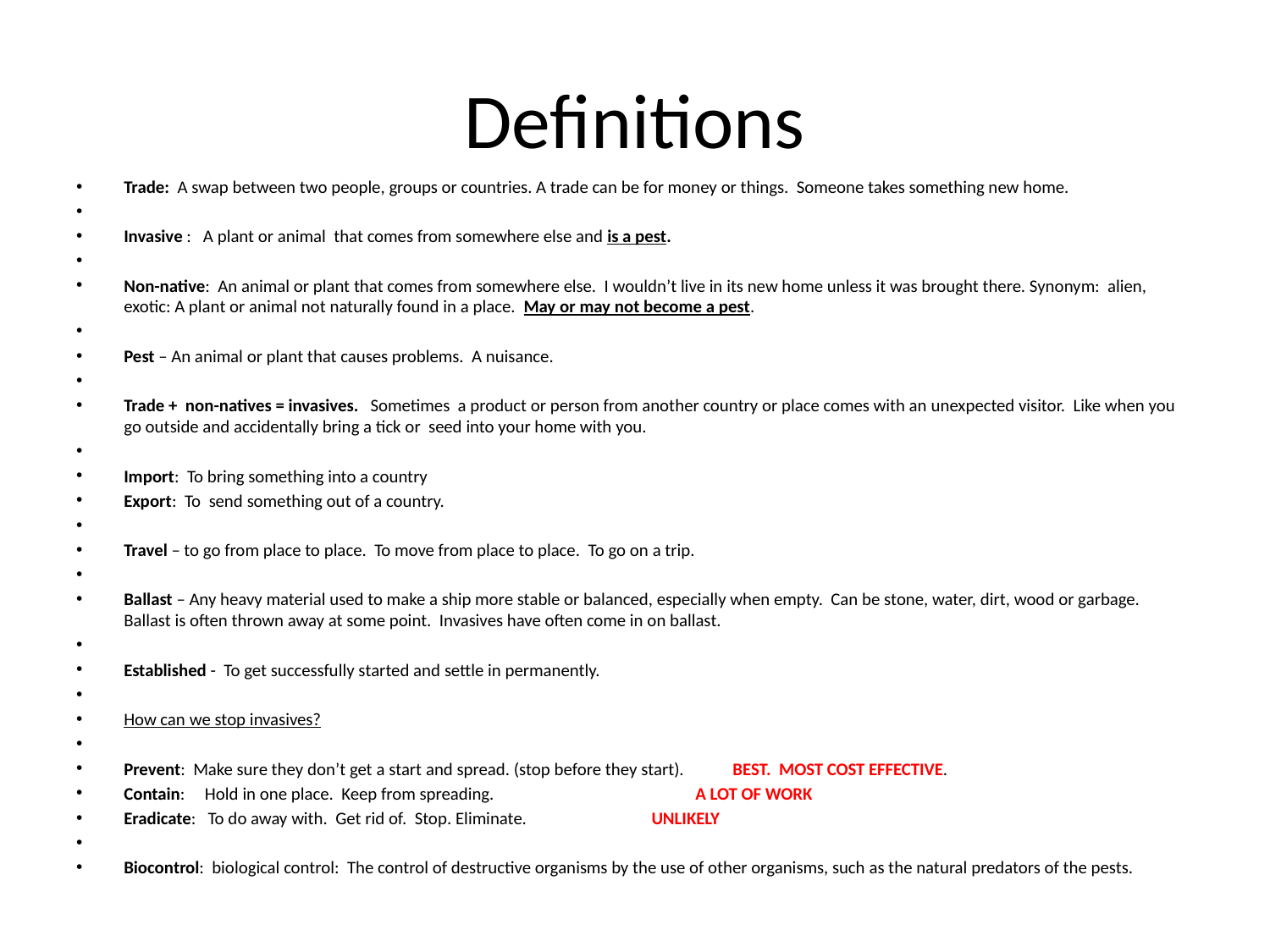

# Definitions
Trade:  A swap between two people, groups or countries. A trade can be for money or things.  Someone takes something new home.

Invasive :   A plant or animal  that comes from somewhere else and is a pest.

Non-native:  An animal or plant that comes from somewhere else.  I wouldn’t live in its new home unless it was brought there. Synonym:  alien, exotic: A plant or animal not naturally found in a place.  May or may not become a pest.

Pest – An animal or plant that causes problems.  A nuisance.

Trade +  non-natives = invasives.   Sometimes  a product or person from another country or place comes with an unexpected visitor.  Like when you go outside and accidentally bring a tick or  seed into your home with you.

Import:  To bring something into a country
Export:  To  send something out of a country.

Travel – to go from place to place.  To move from place to place.  To go on a trip.

Ballast – Any heavy material used to make a ship more stable or balanced, especially when empty.  Can be stone, water, dirt, wood or garbage.  Ballast is often thrown away at some point.  Invasives have often come in on ballast.

Established -  To get successfully started and settle in permanently.

How can we stop invasives?

Prevent:  Make sure they don’t get a start and spread. (stop before they start).            BEST.  MOST COST EFFECTIVE.
Contain:     Hold in one place.  Keep from spreading.                                                  A LOT OF WORK
Eradicate:   To do away with.  Get rid of.  Stop. Eliminate.                               UNLIKELY

Biocontrol:  biological control:  The control of destructive organisms by the use of other organisms, such as the natural predators of the pests.